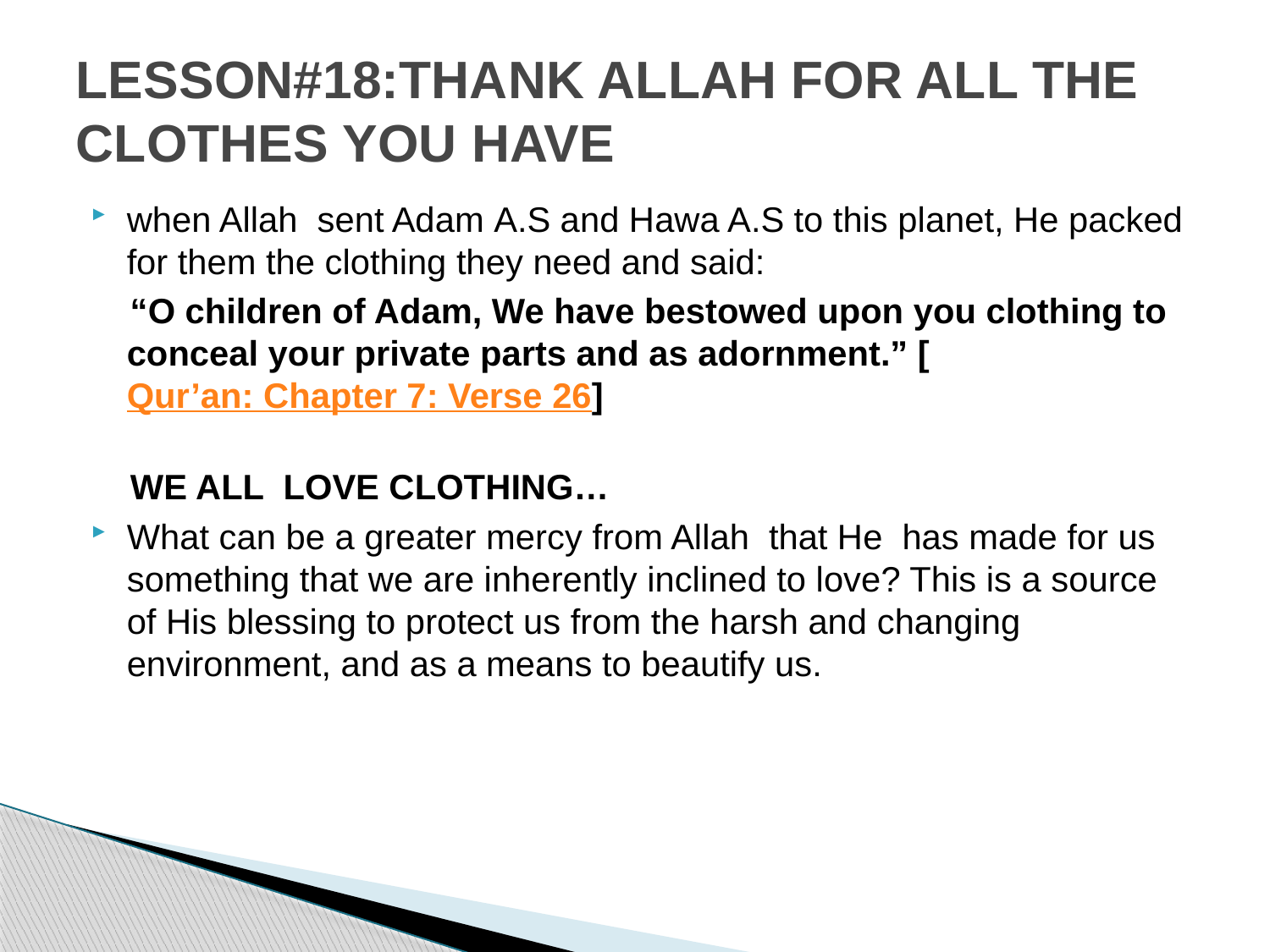

# LESSON#18:THANK ALLAH FOR ALL THE CLOTHES YOU HAVE
when Allah  sent Adam A.S and Hawa A.S to this planet, He packed  for them the clothing they need and said:
    “O children of Adam, We have bestowed upon you clothing to conceal your private parts and as adornment.” [Qur’an: Chapter 7: Verse 26]
    WE ALL  LOVE CLOTHING…
What can be a greater mercy from Allah  that He  has made for us something that we are inherently inclined to love? This is a source of His blessing to protect us from the harsh and changing environment, and as a means to beautify us.